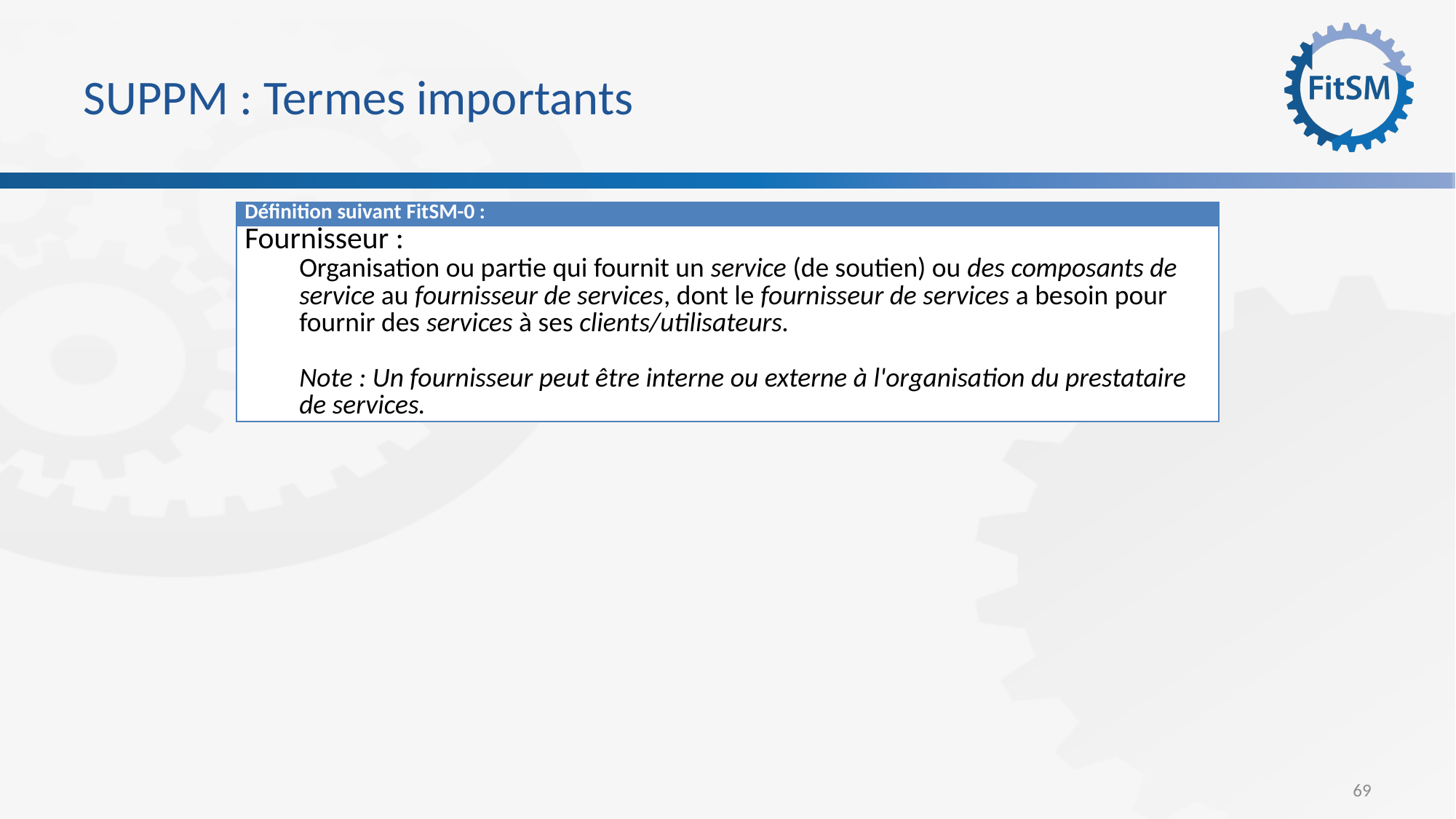

# SUPPM : Termes importants
| Définition suivant FitSM-0 : |
| --- |
| Fournisseur : Organisation ou partie qui fournit un service (de soutien) ou des composants de service au fournisseur de services, dont le fournisseur de services a besoin pour fournir des services à ses clients/utilisateurs. Note : Un fournisseur peut être interne ou externe à l'organisation du prestataire de services. |
69